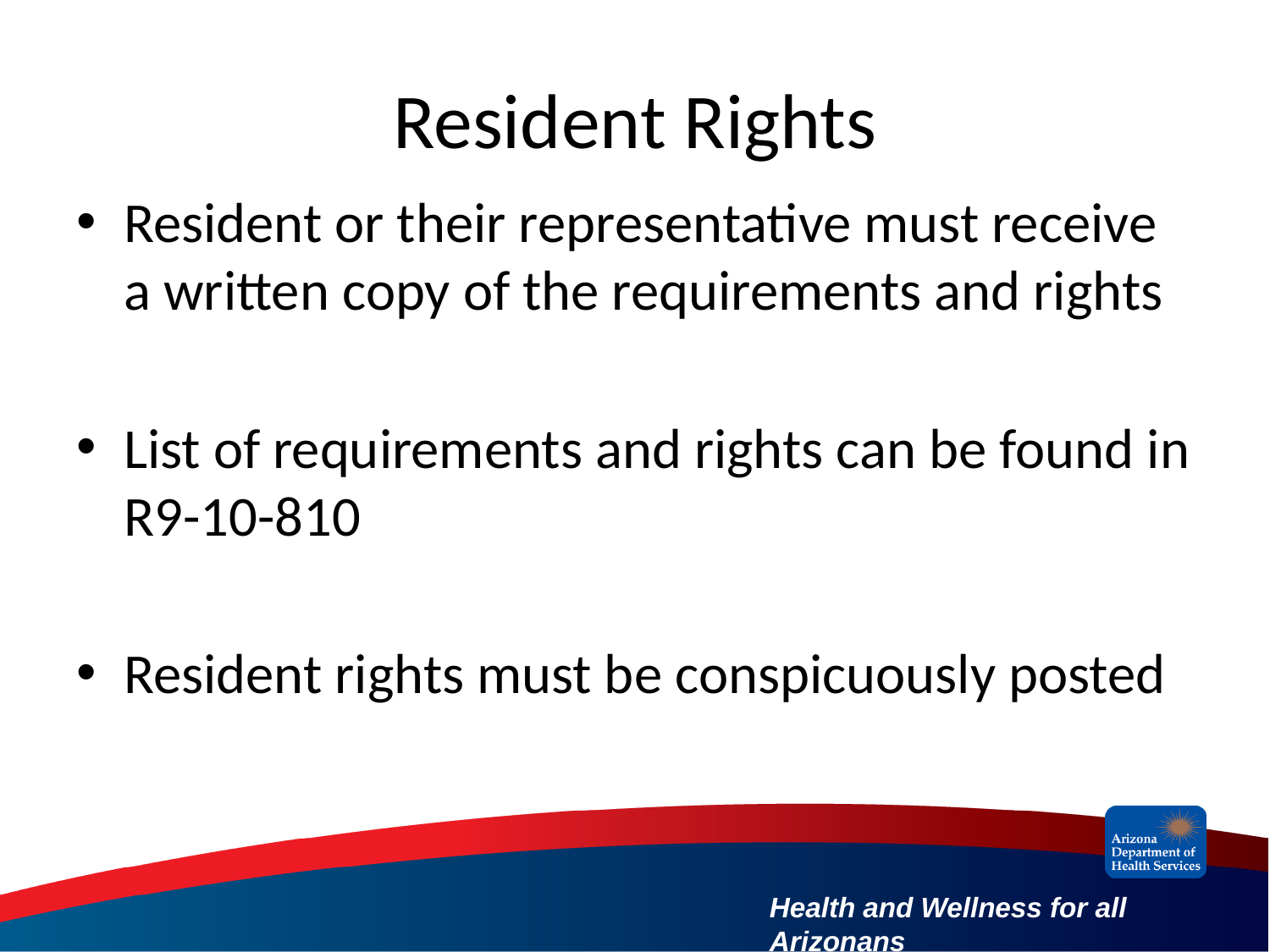

# Resident Rights
Resident or their representative must receive a written copy of the requirements and rights

List of requirements and rights can be found in R9-10-810

Resident rights must be conspicuously posted